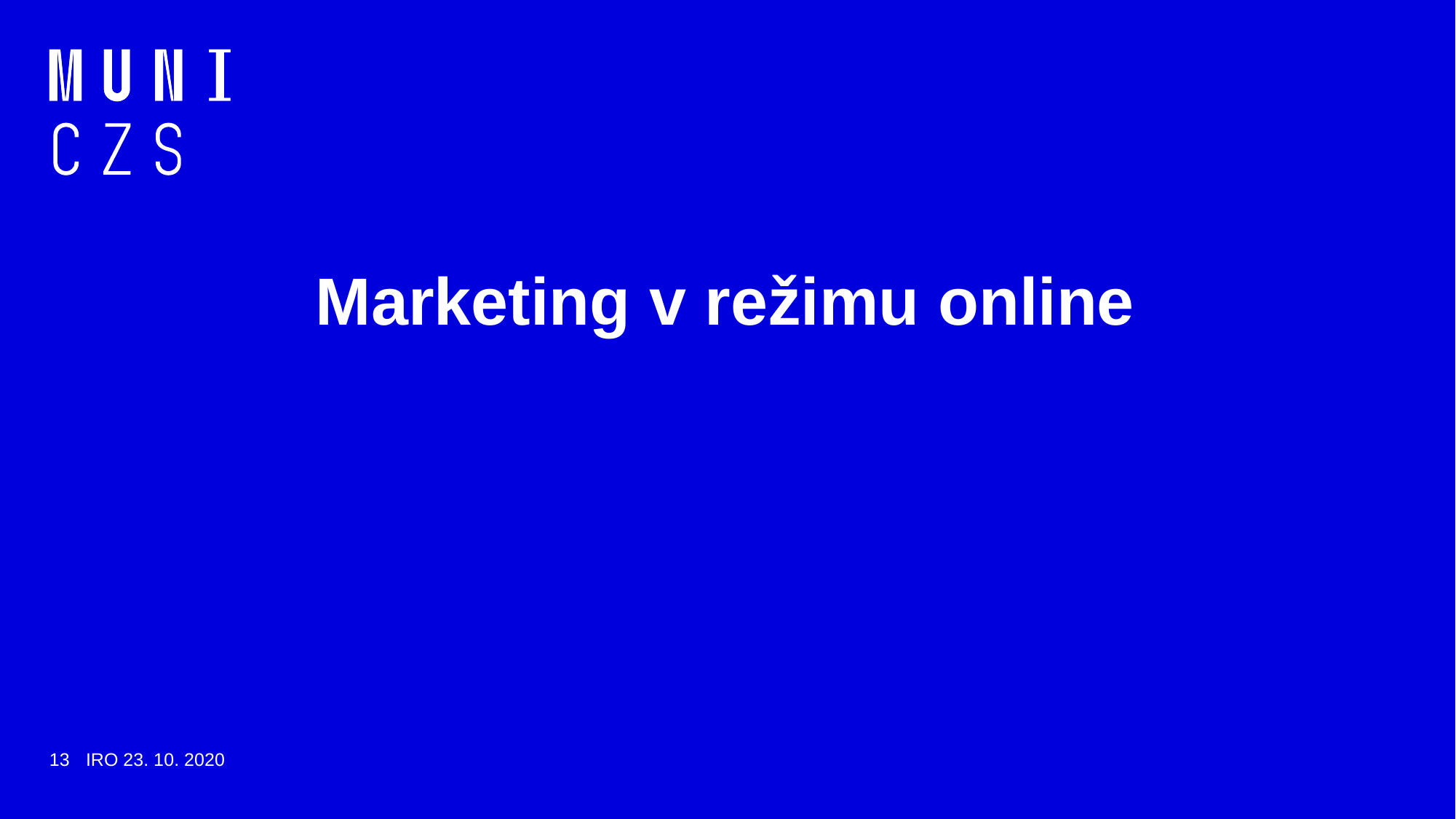

# Marketing v režimu online
13
IRO 23. 10. 2020